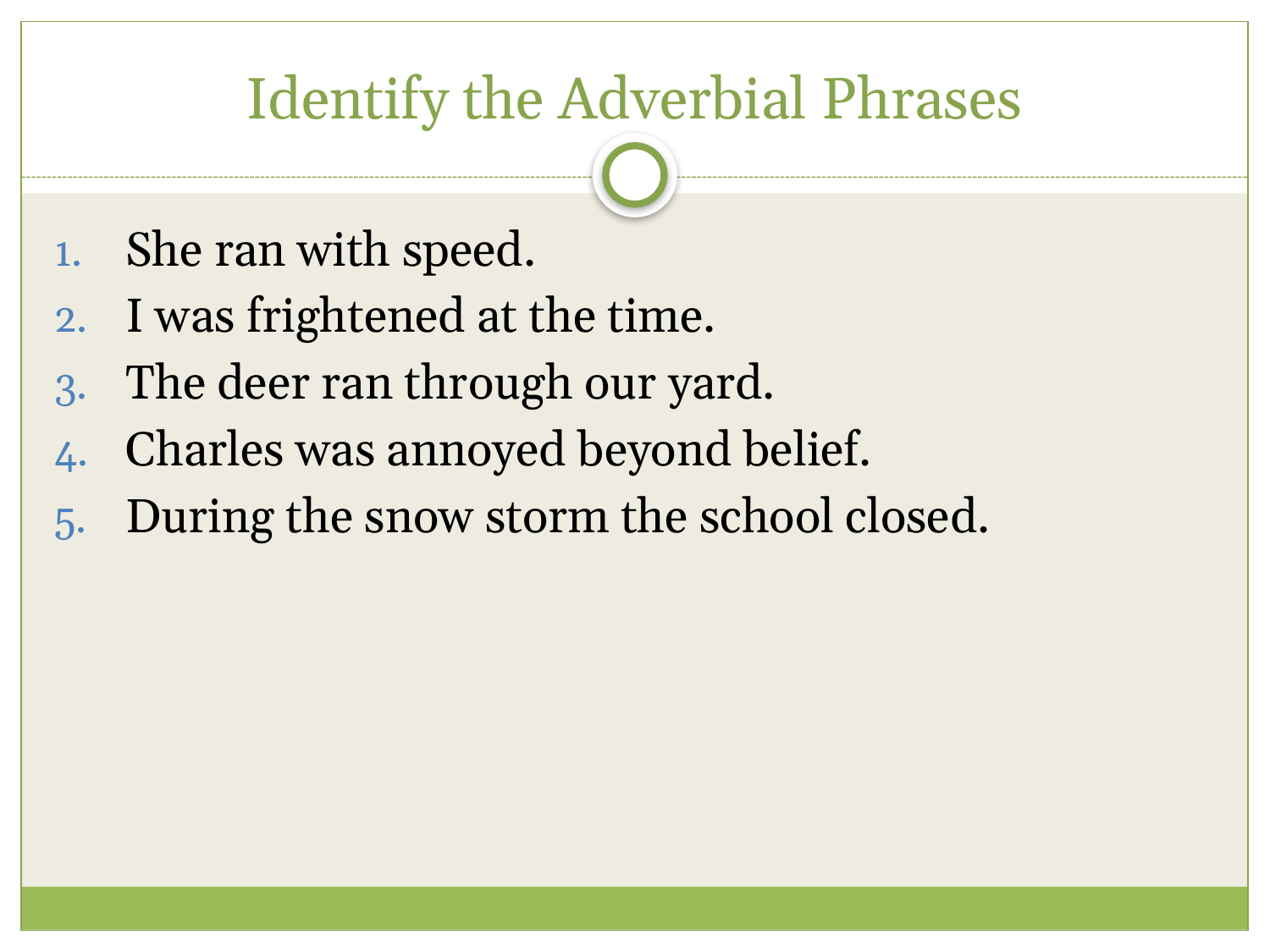

# Identify the Adverbial Phrases
She ran with speed.
I was frightened at the time.
The deer ran through our yard.
Charles was annoyed beyond belief.
During the snow storm the school closed.